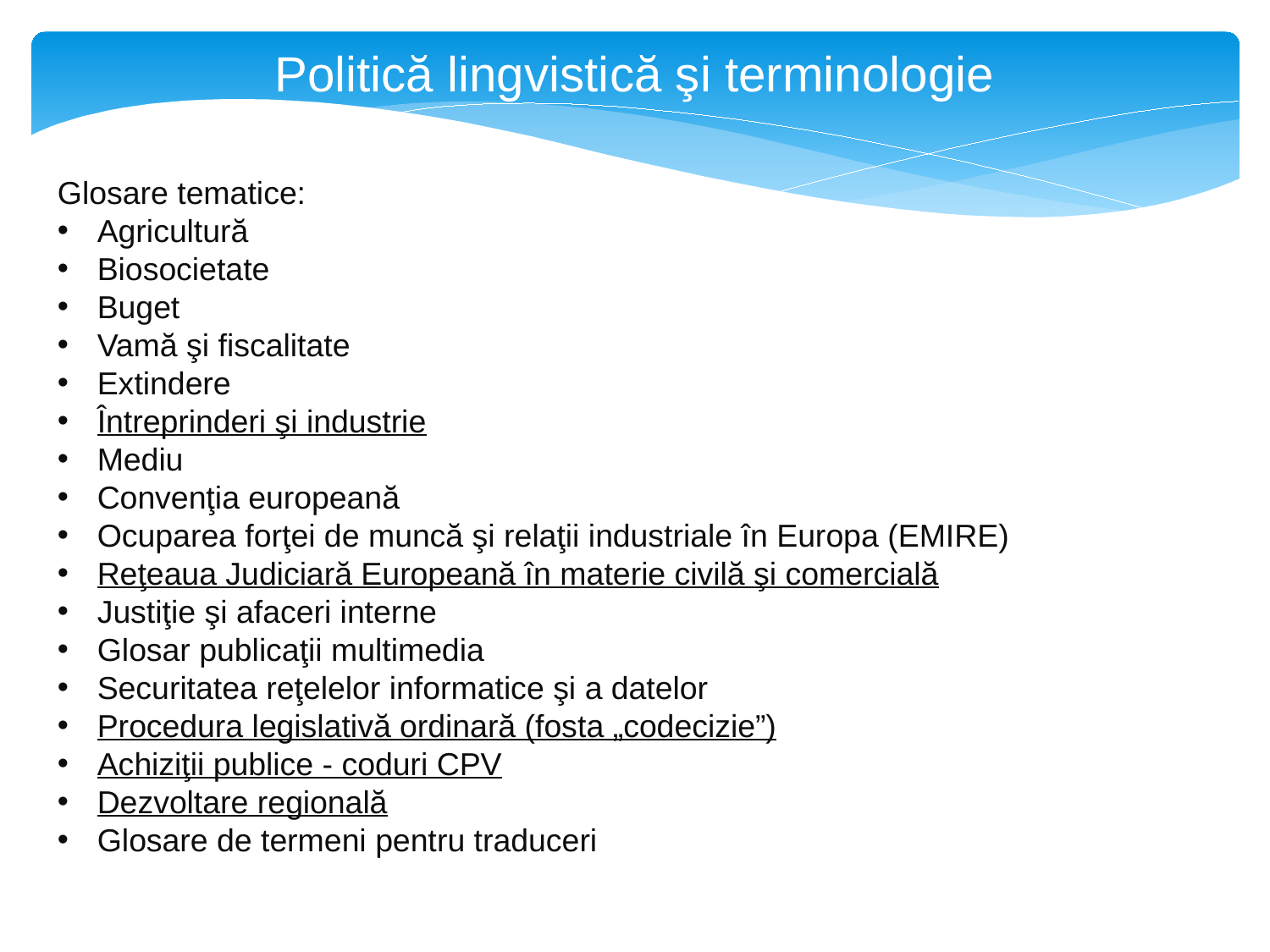

Politică lingvistică şi terminologie

Glosare tematice:
Agricultură
Biosocietate
Buget
Vamă şi fiscalitate
Extindere
Întreprinderi şi industrie
Mediu
Convenţia europeană
Ocuparea forţei de muncă şi relaţii industriale în Europa (EMIRE)
Reţeaua Judiciară Europeană în materie civilă şi comercială
Justiţie şi afaceri interne
Glosar publicaţii multimedia
Securitatea reţelelor informatice şi a datelor
Procedura legislativă ordinară (fosta „codecizie”)
Achiziţii publice - coduri CPV
Dezvoltare regională
Glosare de termeni pentru traduceri